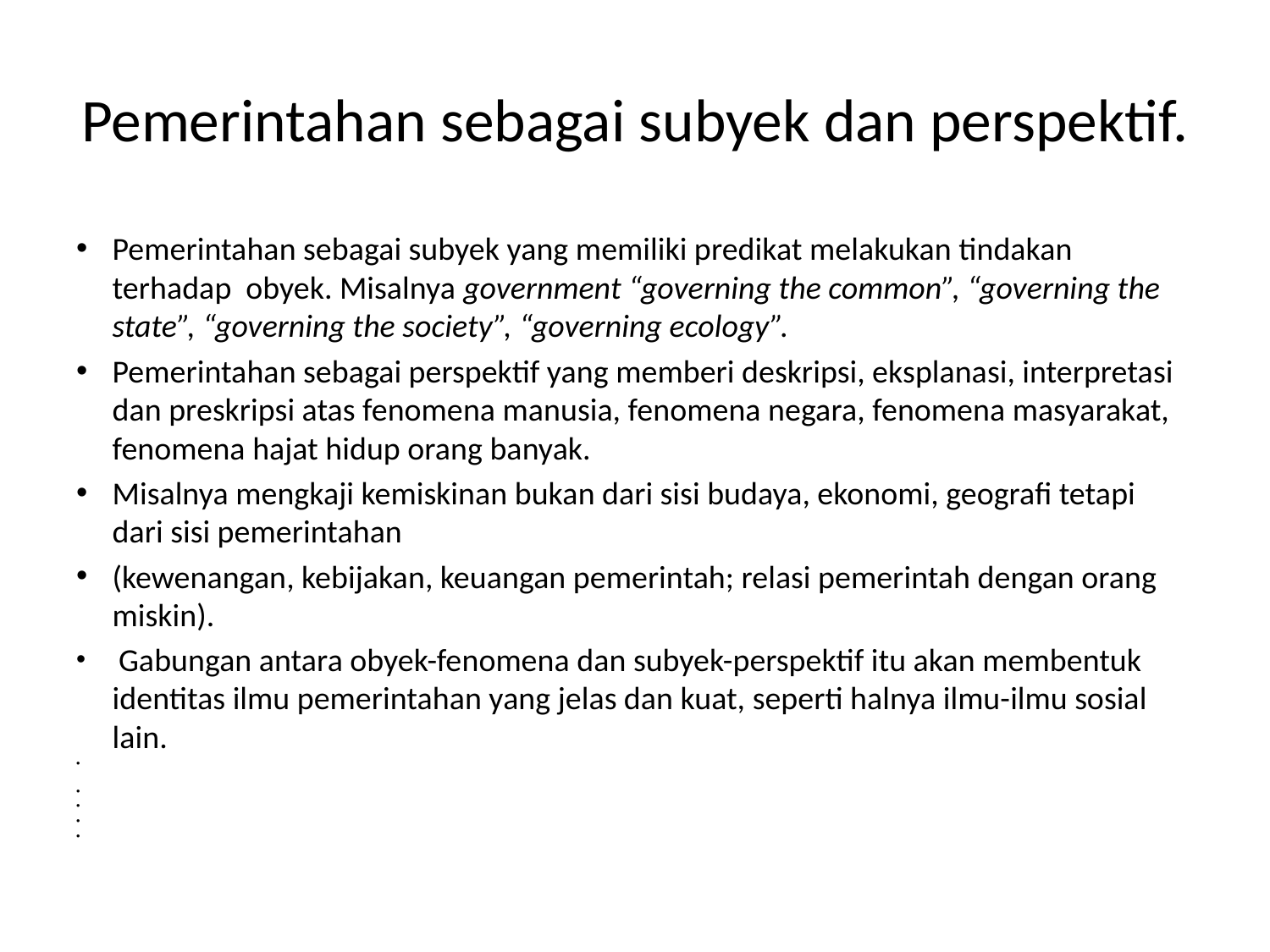

# Pemerintahan sebagai subyek dan perspektif.
Pemerintahan sebagai subyek yang memiliki predikat melakukan tindakan terhadap  obyek. Misalnya government “governing the common”, “governing the state”, “governing the society”, “governing ecology”.
Pemerintahan sebagai perspektif yang memberi deskripsi, eksplanasi, interpretasi dan preskripsi atas fenomena manusia, fenomena negara, fenomena masyarakat, fenomena hajat hidup orang banyak.
Misalnya mengkaji kemiskinan bukan dari sisi budaya, ekonomi, geografi tetapi dari sisi pemerintahan
(kewenangan, kebijakan, keuangan pemerintah; relasi pemerintah dengan orang miskin).
 Gabungan antara obyek-fenomena dan subyek-perspektif itu akan membentuk identitas ilmu pemerintahan yang jelas dan kuat, seperti halnya ilmu-ilmu sosial lain.